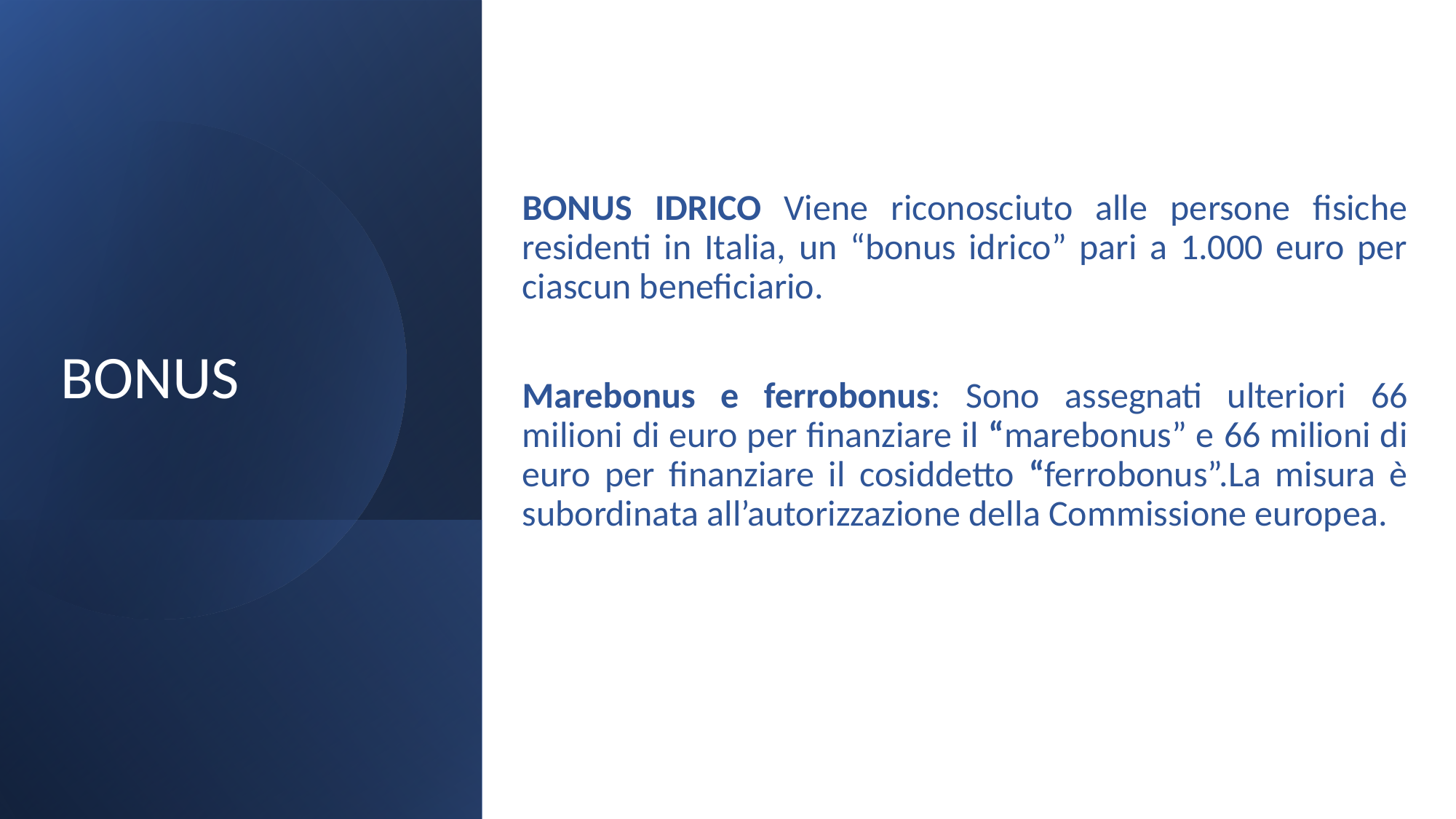

BONUS IDRICO Viene riconosciuto alle persone fisiche residenti in Italia, un “bonus idrico” pari a 1.000 euro per ciascun beneficiario.

Marebonus e ferrobonus: Sono assegnati ulteriori 66 milioni di euro per finanziare il “marebonus” e 66 milioni di euro per finanziare il cosiddetto “ferrobonus”.La misura è subordinata all’autorizzazione della Commissione europea.

# BONUS